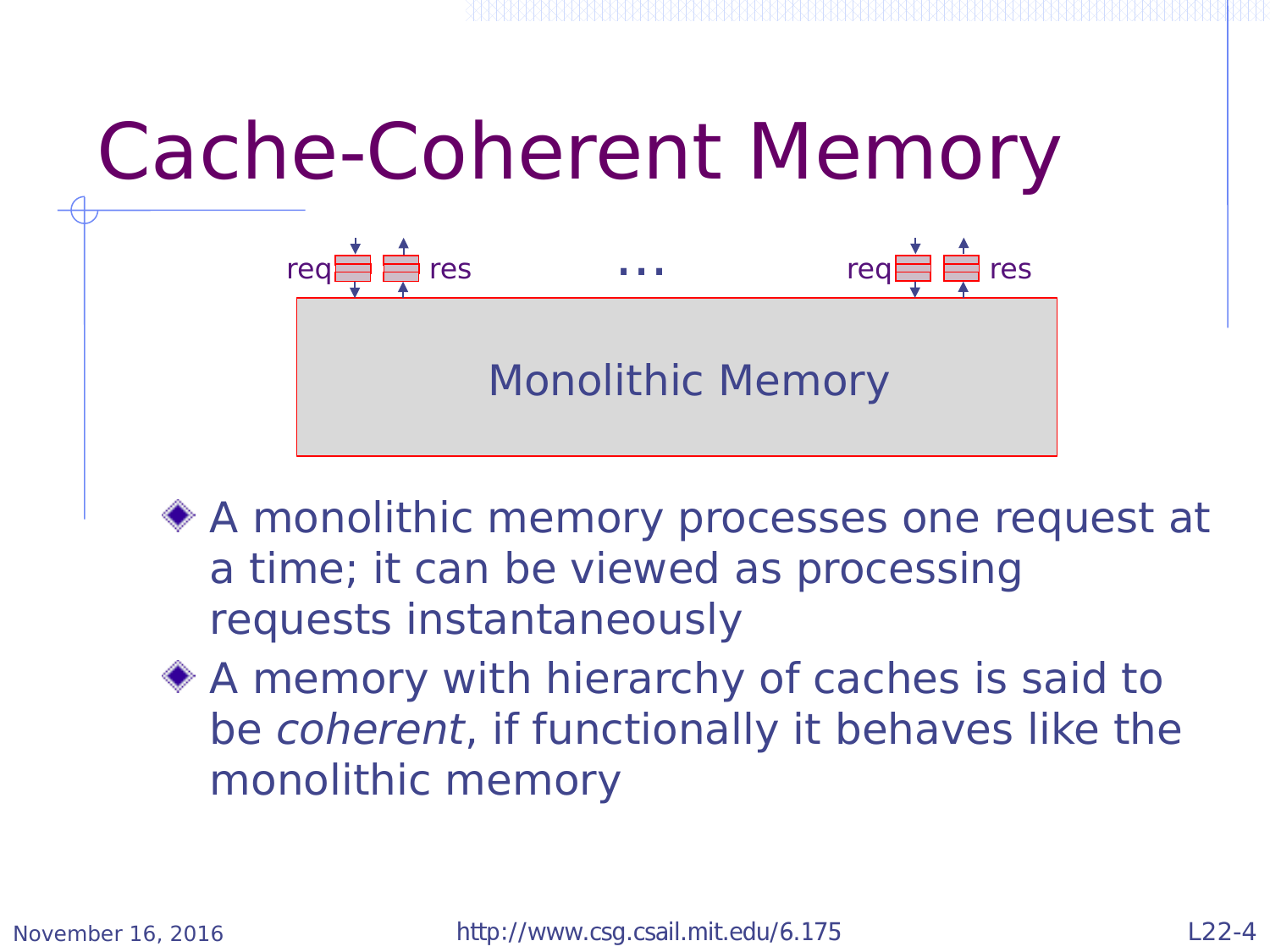

# Cache-Coherent Memory
...
req
res

req
res

Monolithic Memory
A monolithic memory processes one request at a time; it can be viewed as processing requests instantaneously
A memory with hierarchy of caches is said to be coherent, if functionally it behaves like the monolithic memory
November 16, 2016
http://www.csg.csail.mit.edu/6.175
L22-4